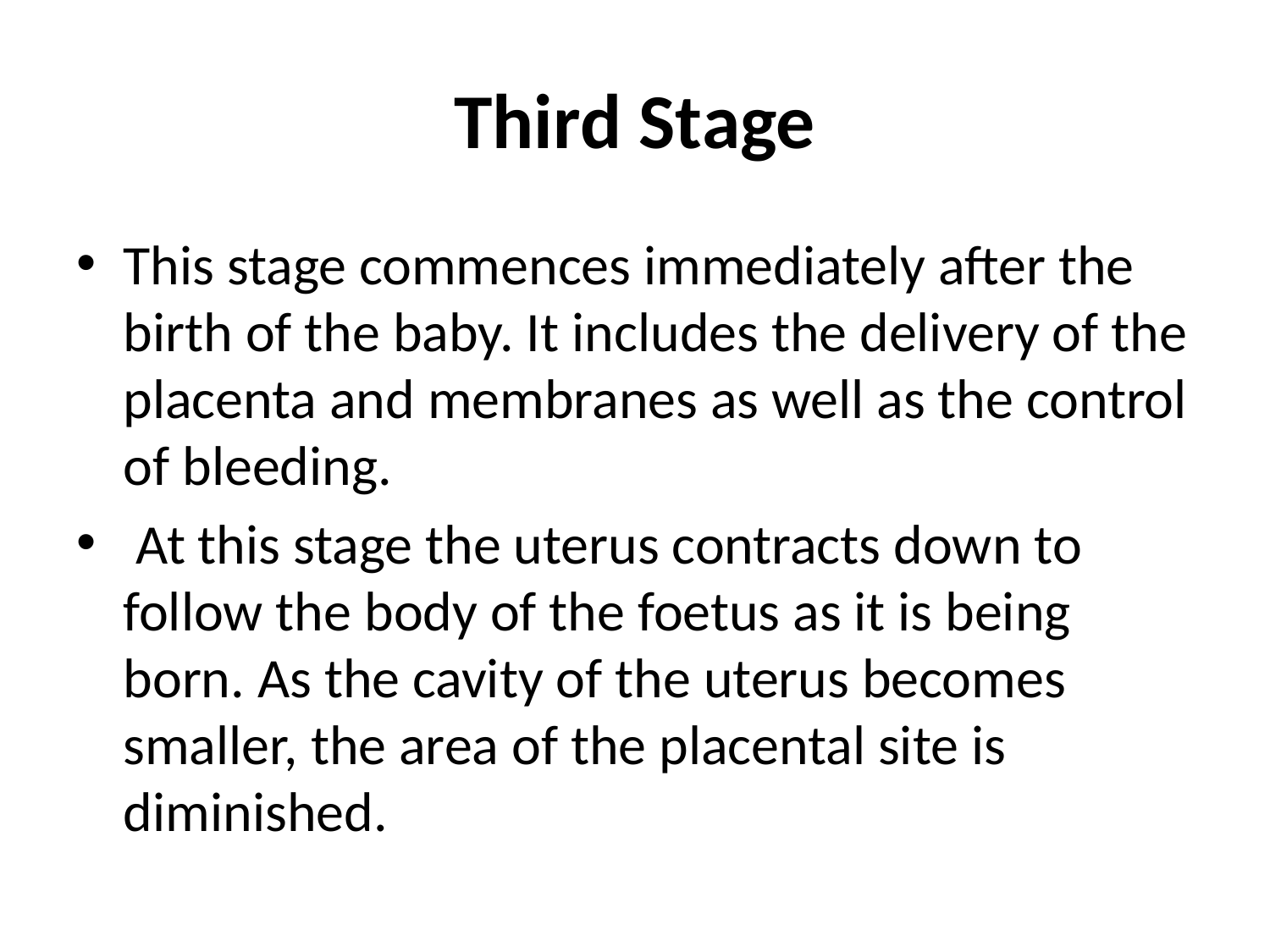

# Third Stage
This stage commences immediately after the birth of the baby. It includes the delivery of the placenta and membranes as well as the control of bleeding.
 At this stage the uterus contracts down to follow the body of the foetus as it is being born. As the cavity of the uterus becomes smaller, the area of the placental site is diminished.